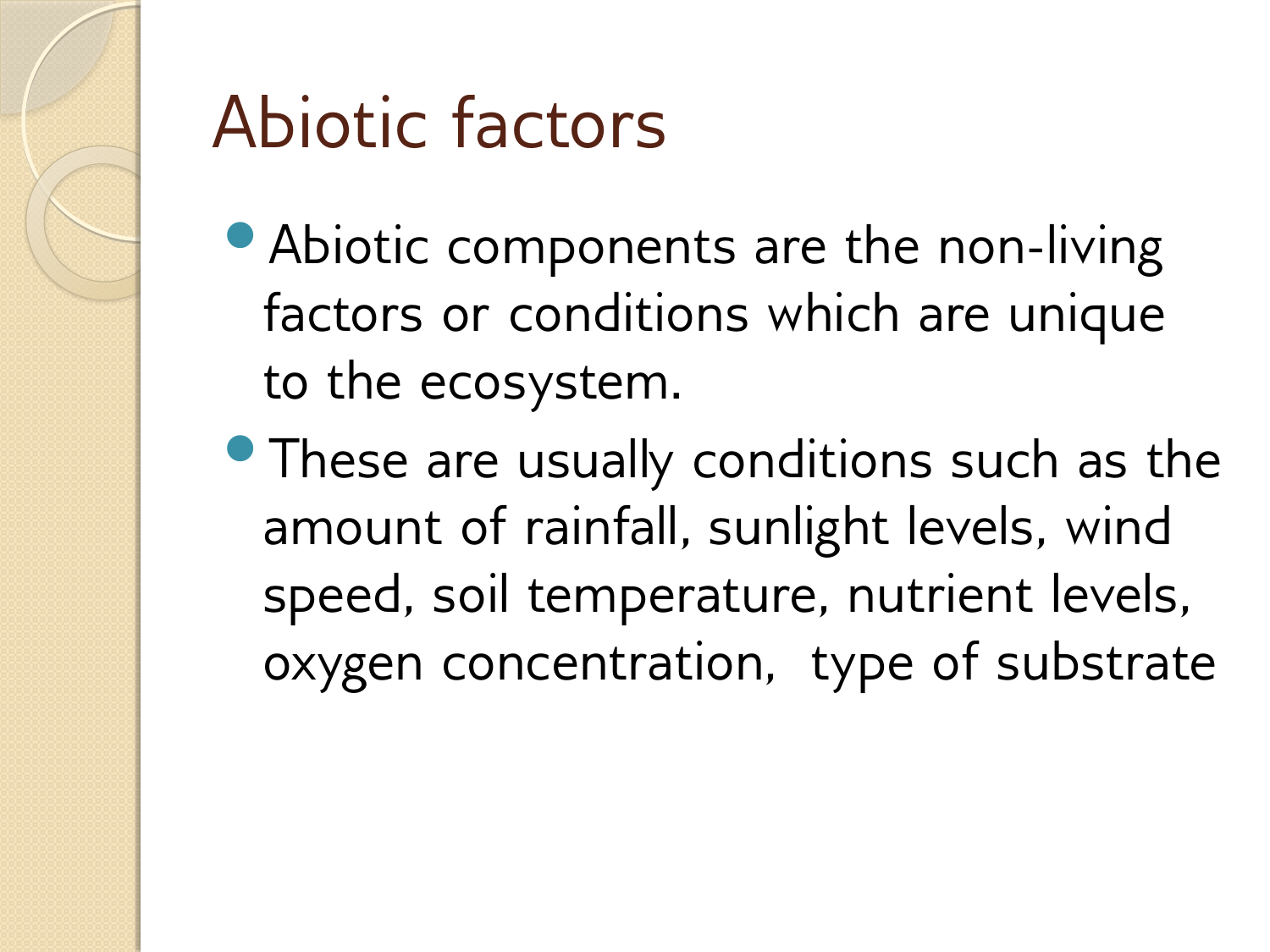

# Abiotic factors
Abiotic components are the non-living factors or conditions which are unique to the ecosystem.
These are usually conditions such as the amount of rainfall, sunlight levels, wind speed, soil temperature, nutrient levels, oxygen concentration,  type of substrate